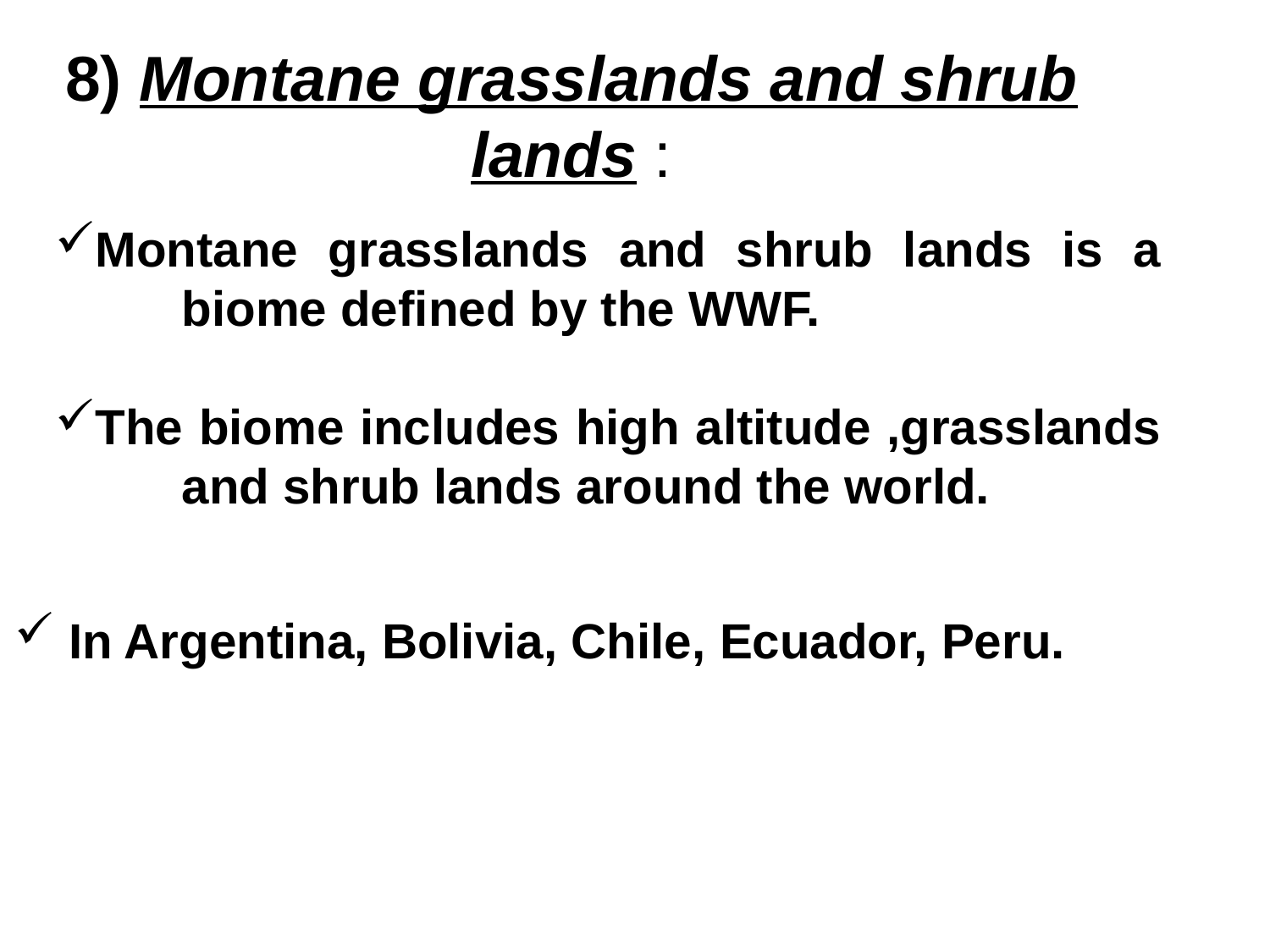

8) Montane grasslands and shrub lands :

Montane grasslands and shrub lands is a 	biome defined by the WWF.

The biome includes high altitude ,grasslands 	and shrub lands around the world.

 In Argentina, Bolivia, Chile, Ecuador, Peru.